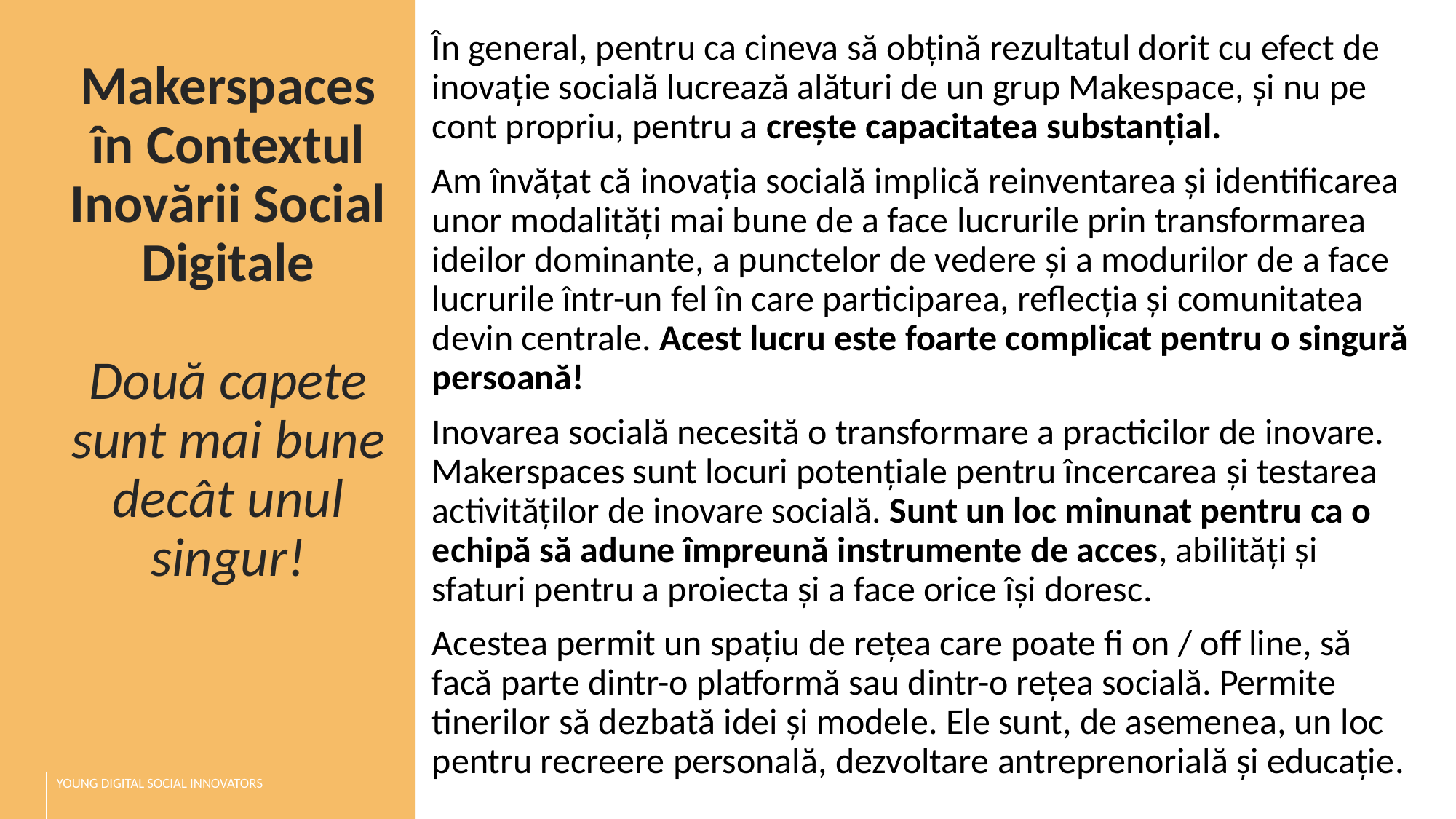

În general, pentru ca cineva să obțină rezultatul dorit cu efect de inovație socială lucrează alături de un grup Makespace, și nu pe cont propriu, pentru a crește capacitatea substanțial.
Am învățat că inovația socială implică reinventarea și identificarea unor modalități mai bune de a face lucrurile prin transformarea ideilor dominante, a punctelor de vedere și a modurilor de a face lucrurile într-un fel în care participarea, reflecția și comunitatea devin centrale. Acest lucru este foarte complicat pentru o singură persoană!
Inovarea socială necesită o transformare a practicilor de inovare. Makerspaces sunt locuri potențiale pentru încercarea și testarea activităților de inovare socială. Sunt un loc minunat pentru ca o echipă să adune împreună instrumente de acces, abilități și sfaturi pentru a proiecta și a face orice își doresc.
Acestea permit un spațiu de rețea care poate fi on / off line, să facă parte dintr-o platformă sau dintr-o rețea socială. Permite tinerilor să dezbată idei și modele. Ele sunt, de asemenea, un loc pentru recreere personală, dezvoltare antreprenorială și educație.
Makerspaces în Contextul Inovării Social Digitale

Două capete sunt mai bune decât unul singur!